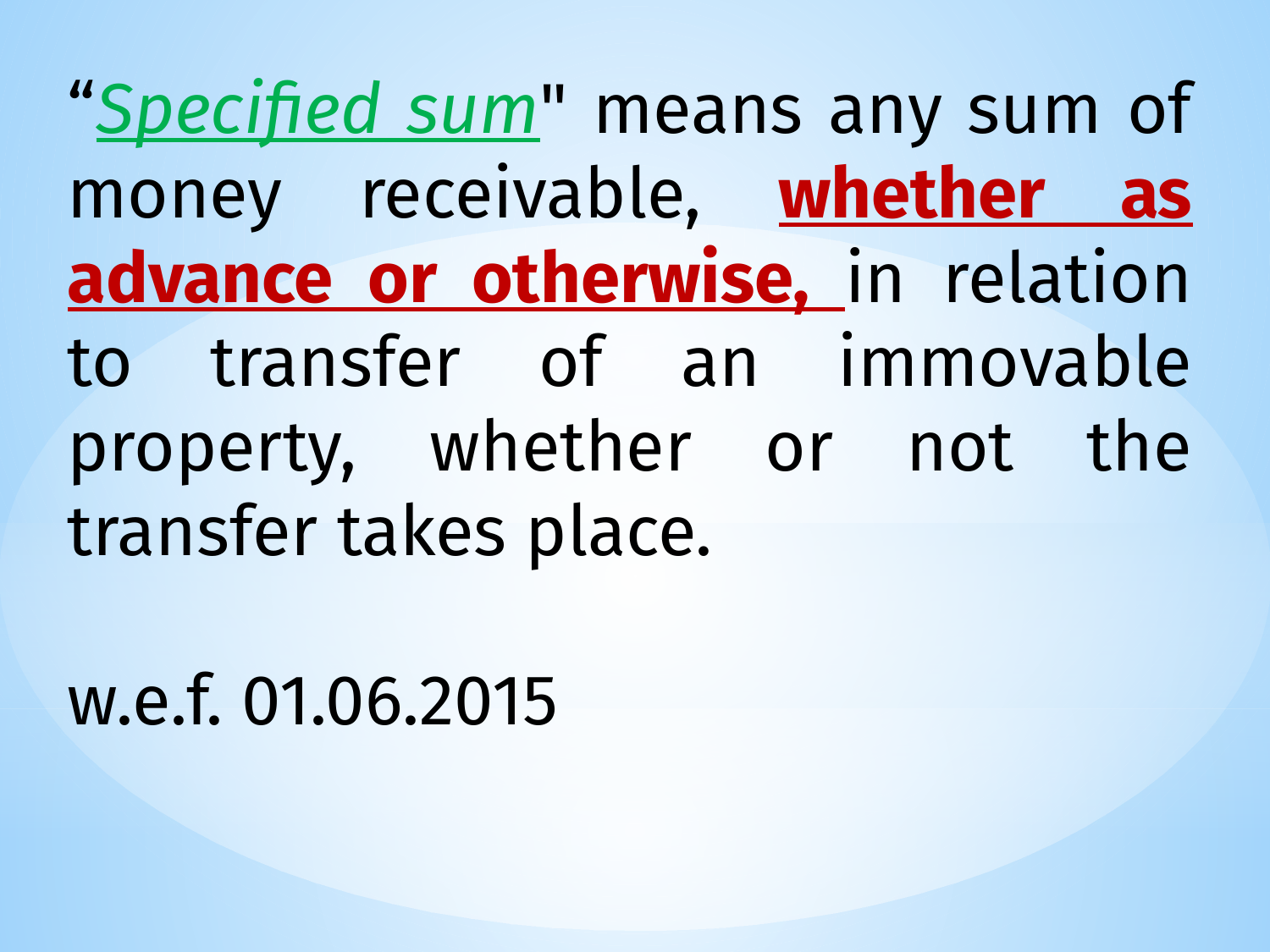

“Specified sum" means any sum of money receivable, whether as advance or otherwise, in relation to transfer of an immovable property, whether or not the transfer takes place.

w.e.f. 01.06.2015